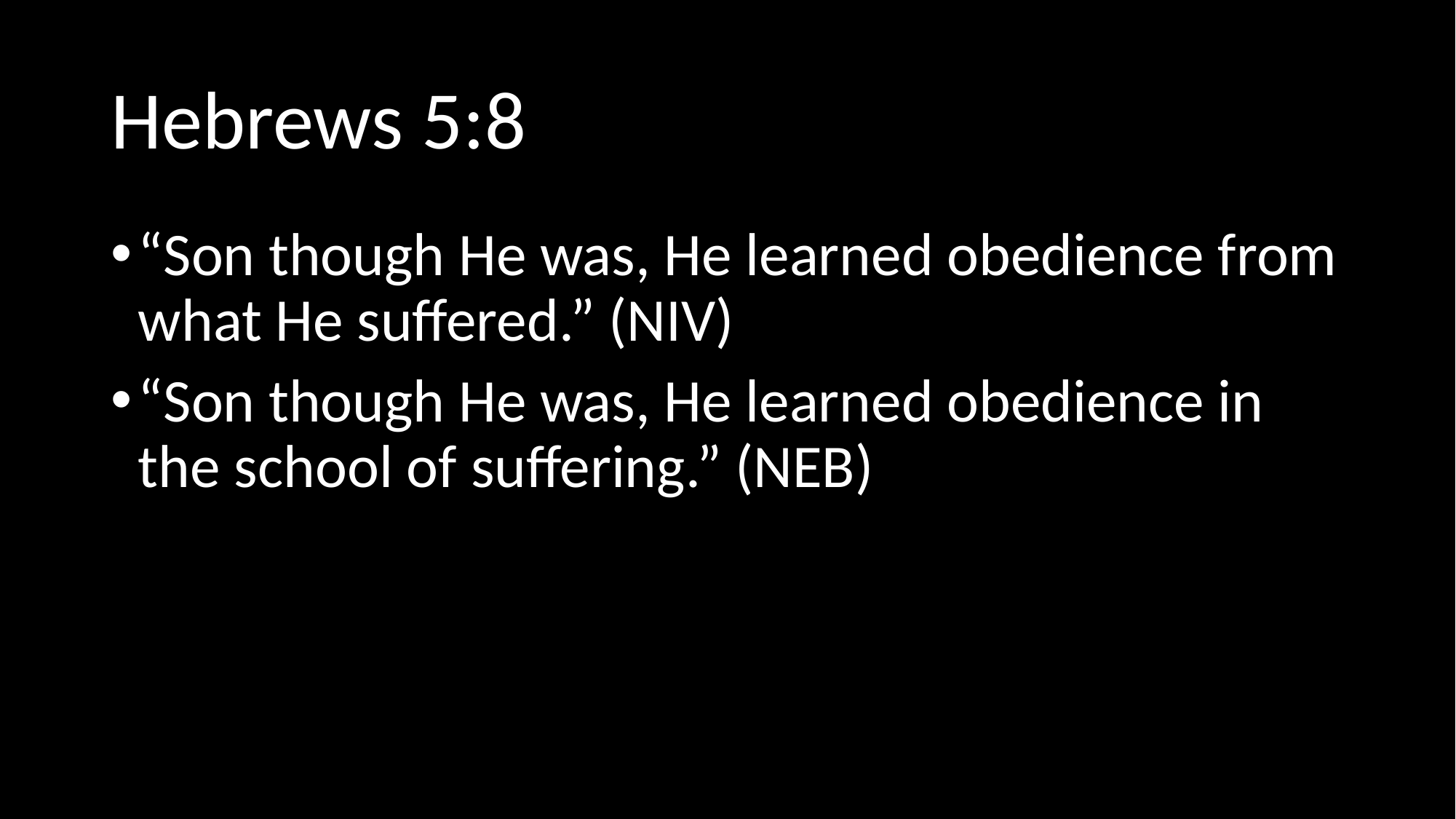

# Hebrews 5:8
“Son though He was, He learned obedience from what He suffered.” (NIV)
“Son though He was, He learned obedience in the school of suffering.” (NEB)